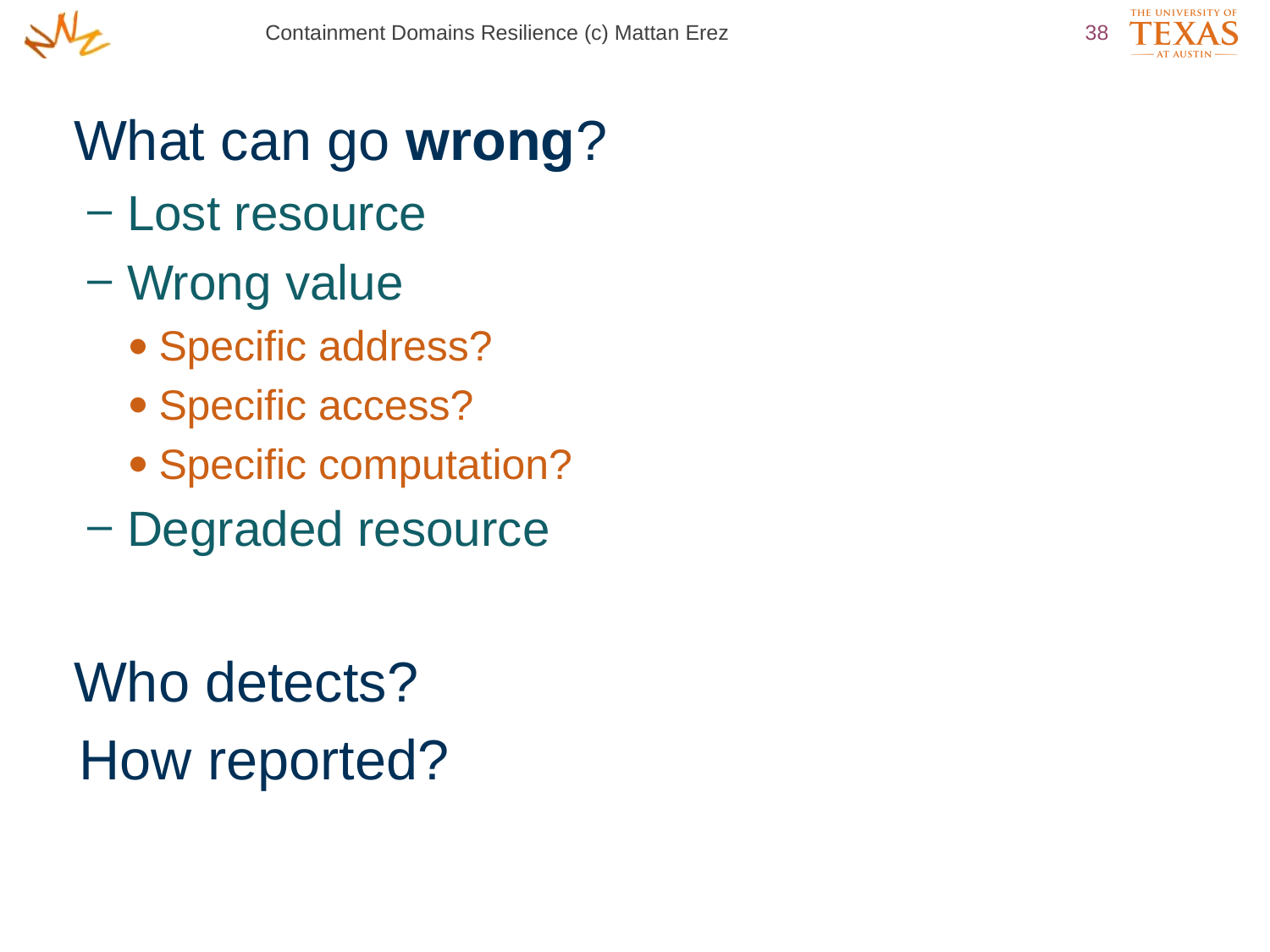

Containment Domains Resilience (c) Mattan Erez
38
What can go wrong?
Lost resource
Wrong value
Specific address?
Specific access?
Specific computation?
Degraded resource

Who detects?
 How reported?